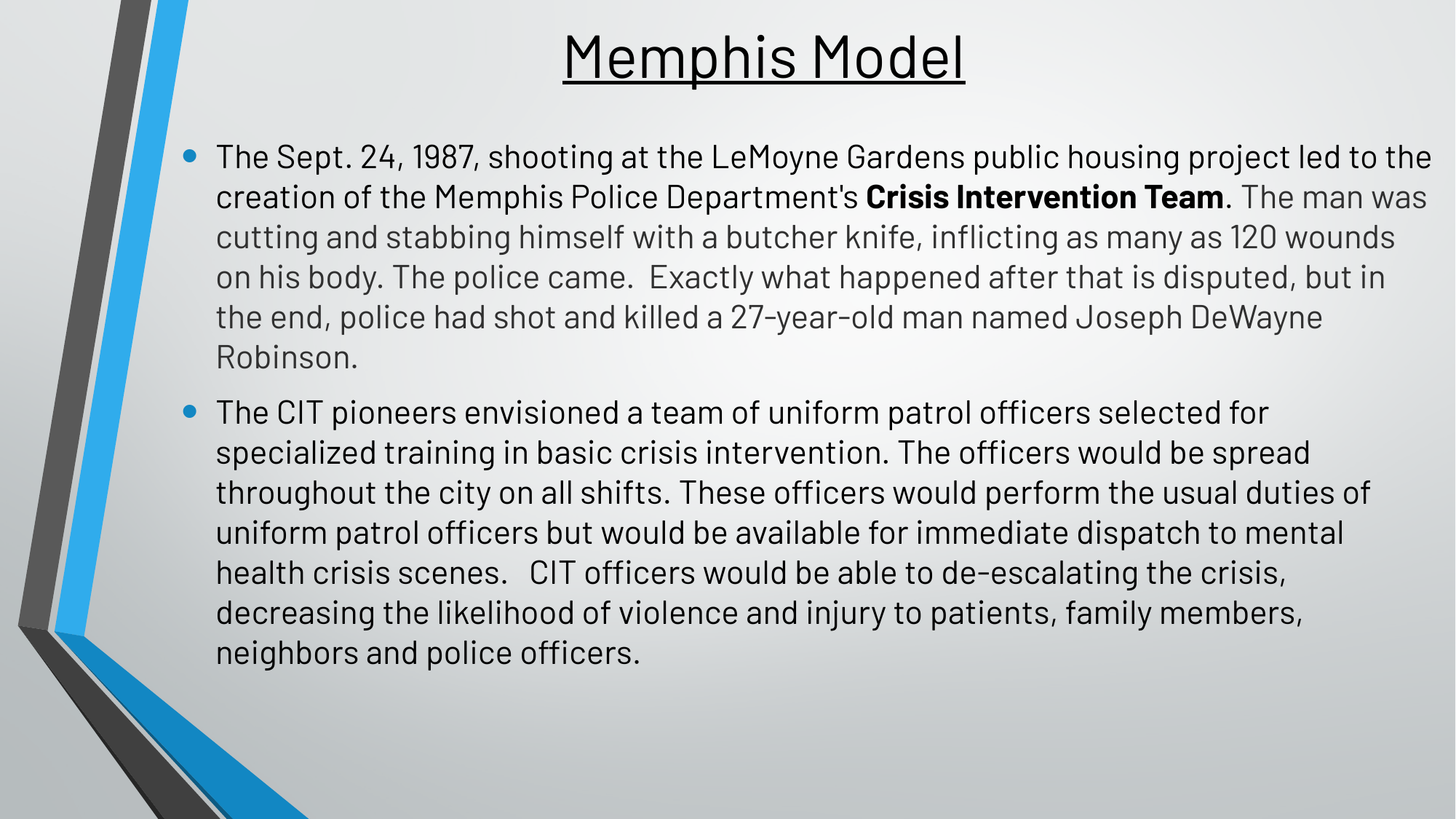

# Memphis Model
The Sept. 24, 1987, shooting at the LeMoyne Gardens public housing project led to the creation of the Memphis Police Department's Crisis Intervention Team. The man was cutting and stabbing himself with a butcher knife, inflicting as many as 120 wounds on his body. The police came.  Exactly what happened after that is disputed, but in the end, police had shot and killed a 27-year-old man named Joseph DeWayne Robinson.
The CIT pioneers envisioned a team of uniform patrol officers selected for specialized training in basic crisis intervention. The officers would be spread throughout the city on all shifts. These officers would perform the usual duties of uniform patrol officers but would be available for immediate dispatch to mental health crisis scenes.   CIT officers would be able to de-escalating the crisis, decreasing the likelihood of violence and injury to patients, family members, neighbors and police officers.